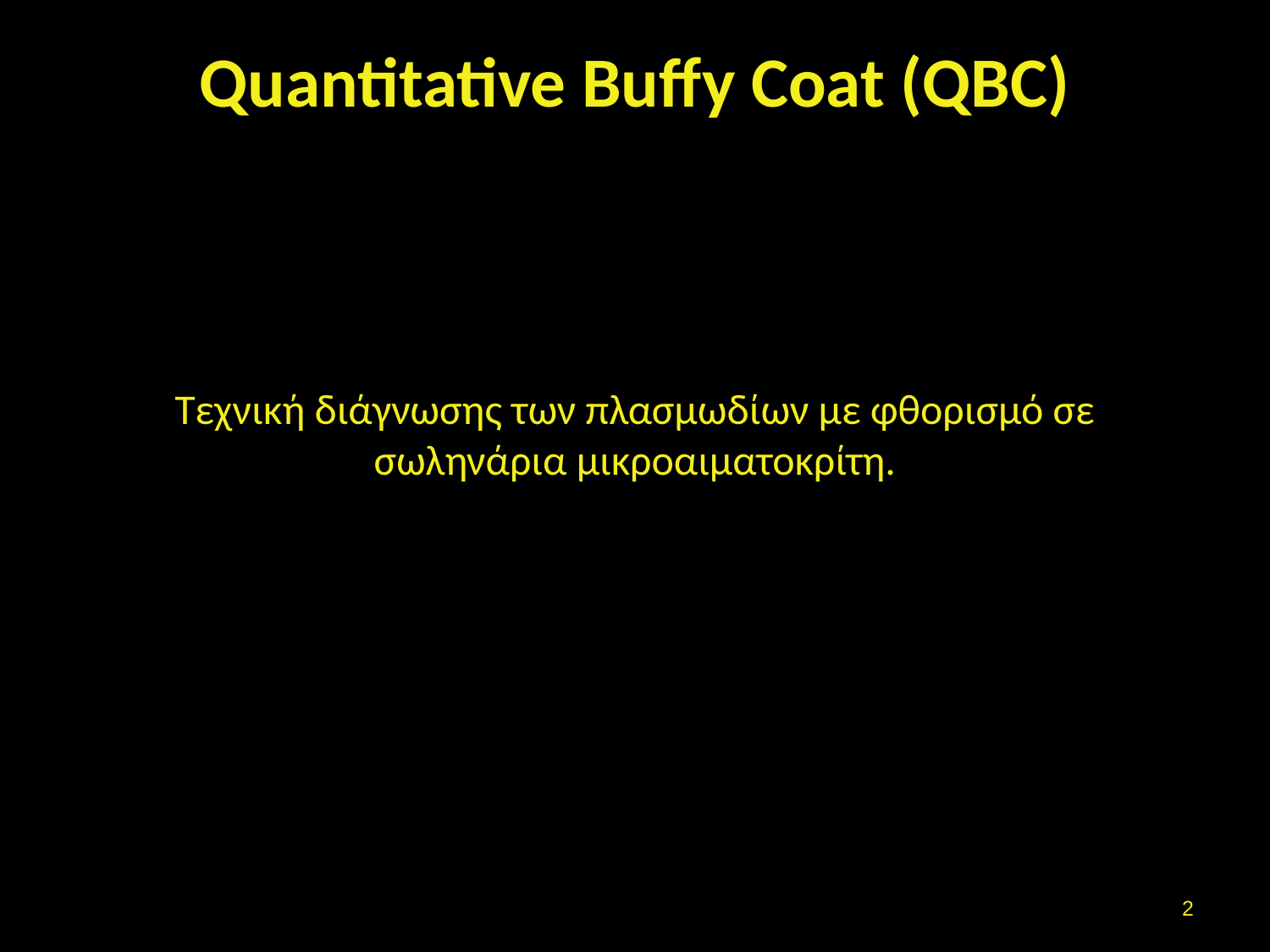

# Quantitative Buffy Coat (QBC)
Τεχνική διάγνωσης των πλασμωδίων με φθορισμό σε σωληνάρια μικροαιματοκρίτη.

2